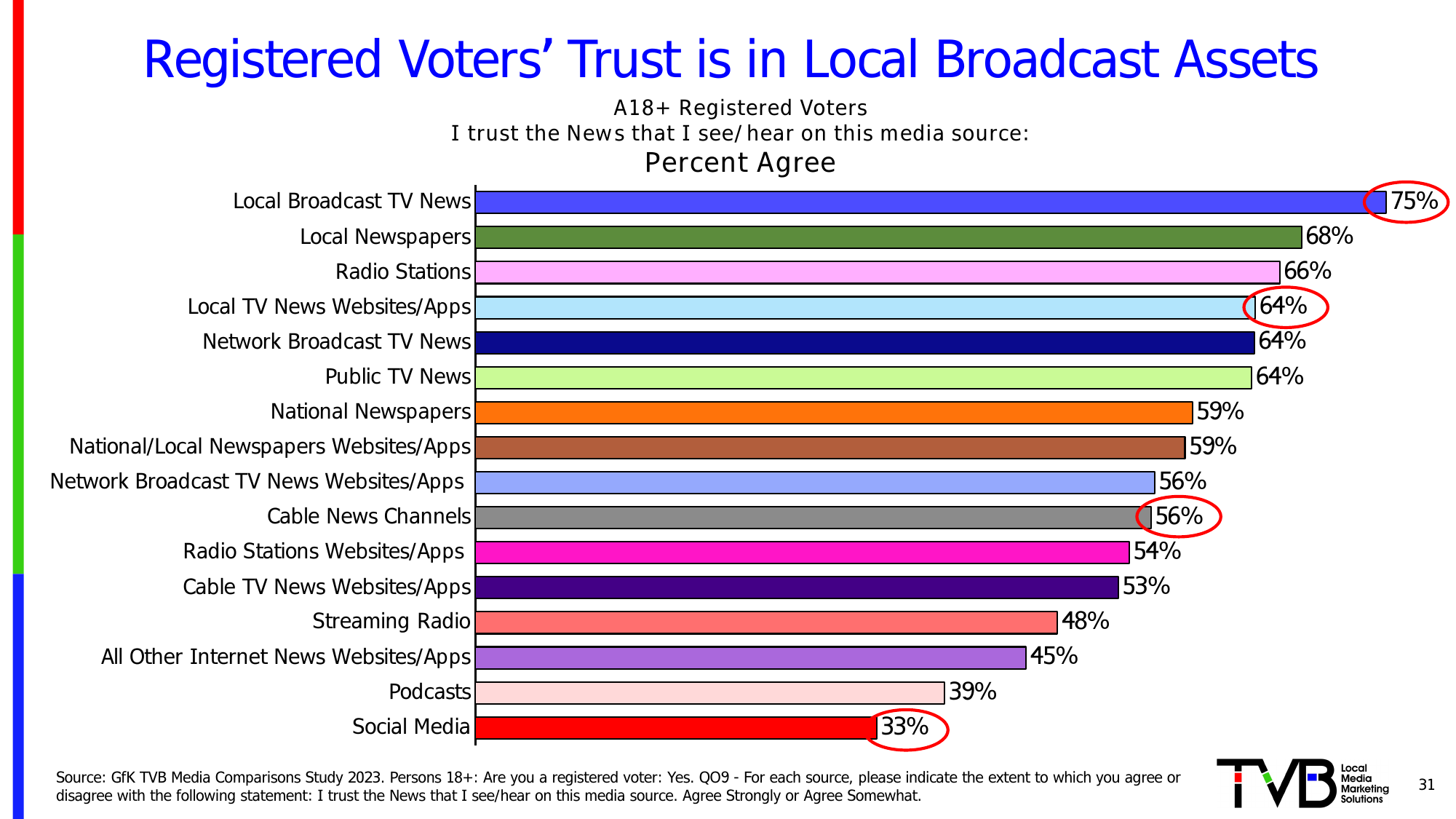

# Registered Voters’ Trust is in Local Broadcast Assets
A18+ Registered Voters
I trust the News that I see/hear on this media source:
Percent Agree

### Chart

| Category | A18+ |
|---|---|
| Local Broadcast TV News | 0.751 |
| Local Newspapers | 0.681 |
| Radio Stations | 0.663 |
| Local TV News Websites/Apps | 0.643 |
| Network Broadcast TV News | 0.642 |
| Public TV News | 0.64 |
| National Newspapers | 0.591 |
| National/Local Newspapers Websites/Apps | 0.585 |
| Network Broadcast TV News Websites/Apps  | 0.56 |
| Cable News Channels | 0.557 |
| Radio Stations Websites/Apps  | 0.539 |
| Cable TV News Websites/Apps | 0.53 |
| Streaming Radio | 0.48 |
| All Other Internet News Websites/Apps | 0.454 |
| Podcasts | 0.387 |
| Social Media | 0.331 |

31
Source: GfK TVB Media Comparisons Study 2023. Persons 18+: Are you a registered voter: Yes. QO9 - For each source, please indicate the extent to which you agree or disagree with the following statement: I trust the News that I see/hear on this media source. Agree Strongly or Agree Somewhat.